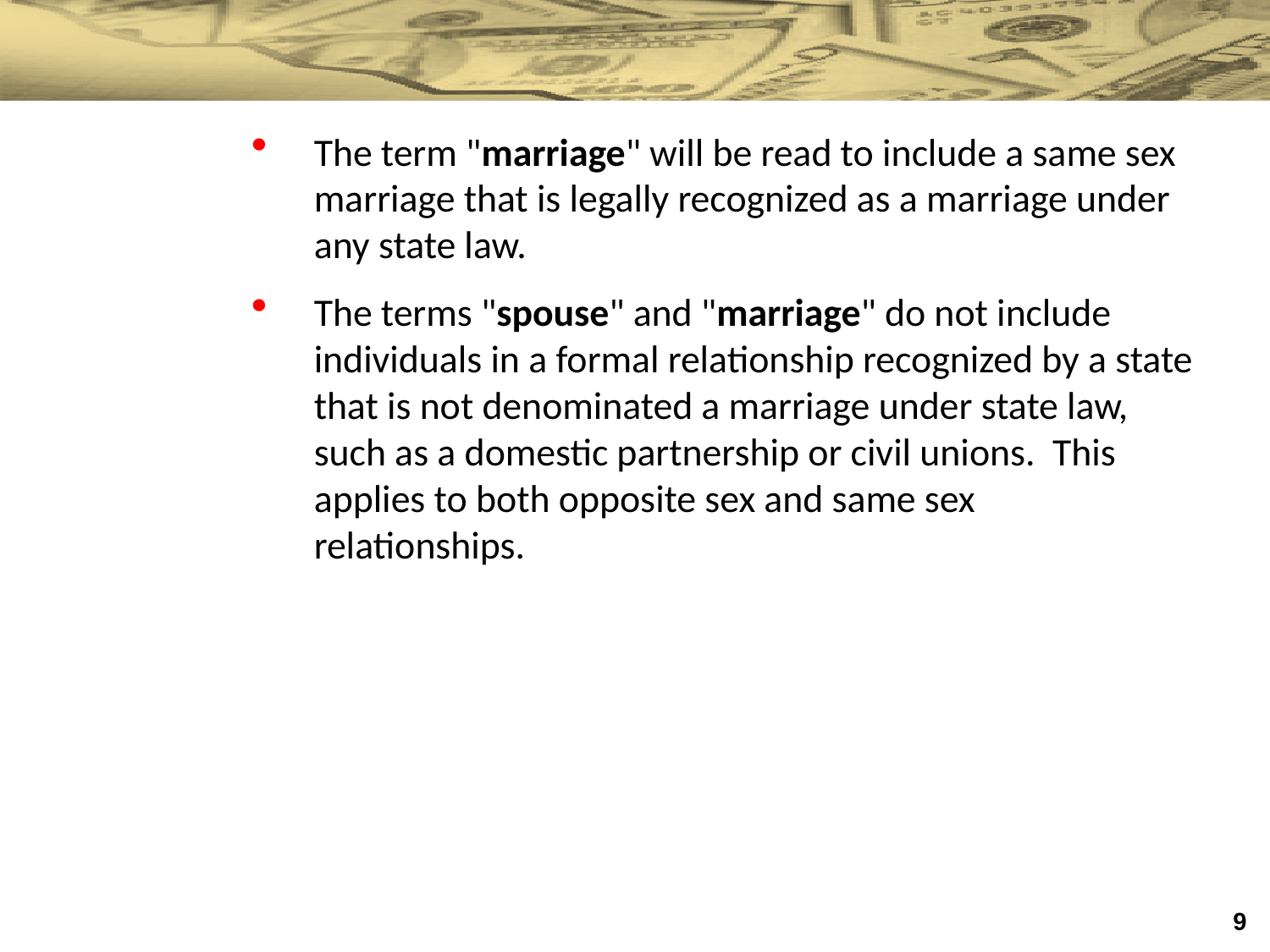

The term "marriage" will be read to include a same sex marriage that is legally recognized as a marriage under any state law.
The terms "spouse" and "marriage" do not include individuals in a formal relationship recognized by a state that is not denominated a marriage under state law, such as a domestic partnership or civil unions.  This applies to both opposite sex and same sex relationships.